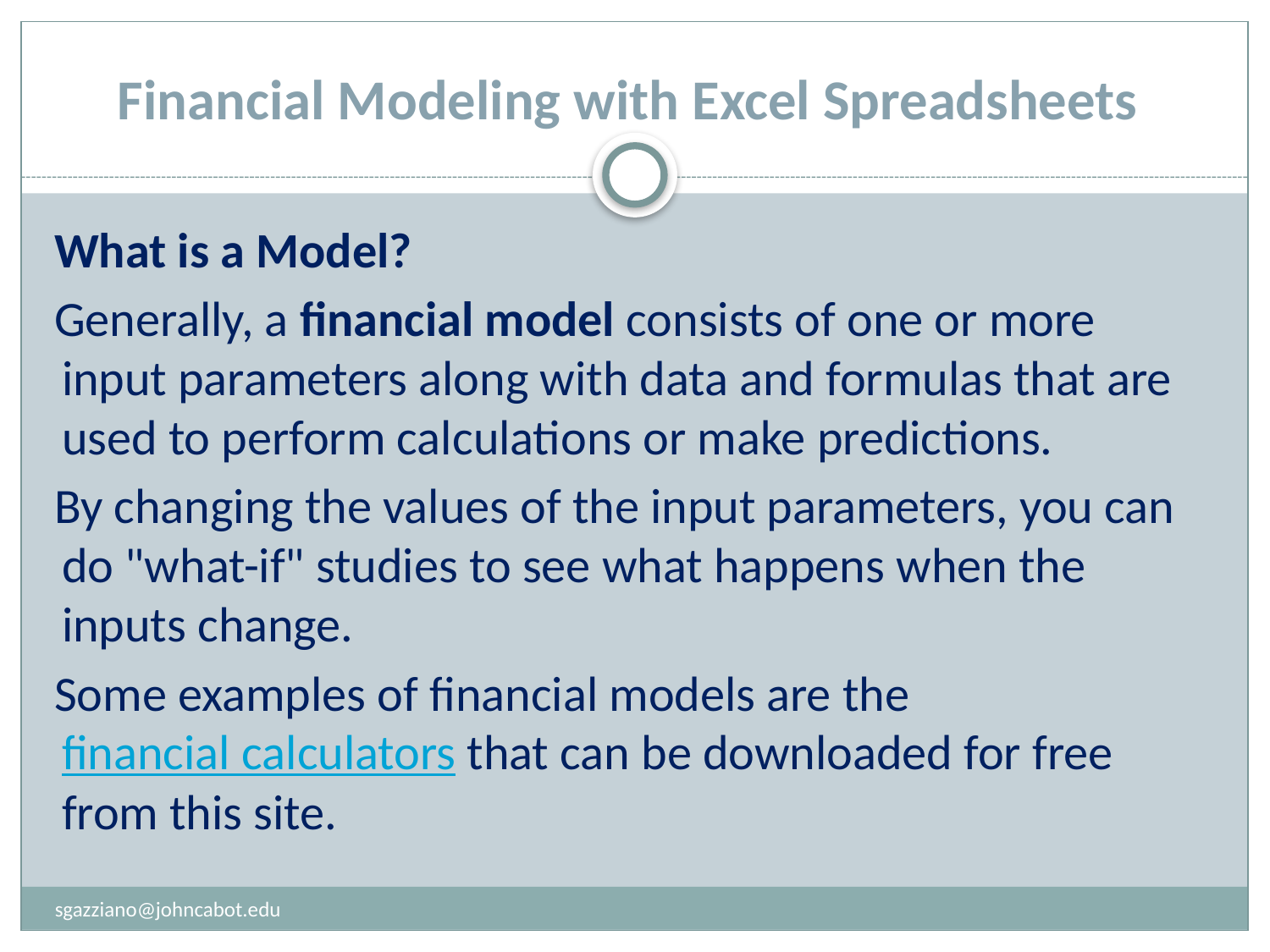

# Financial Modeling with Excel Spreadsheets
What is a Model?
Generally, a financial model consists of one or more input parameters along with data and formulas that are used to perform calculations or make predictions.
By changing the values of the input parameters, you can do "what-if" studies to see what happens when the inputs change.
Some examples of financial models are the financial calculators that can be downloaded for free from this site.
sgazziano@johncabot.edu